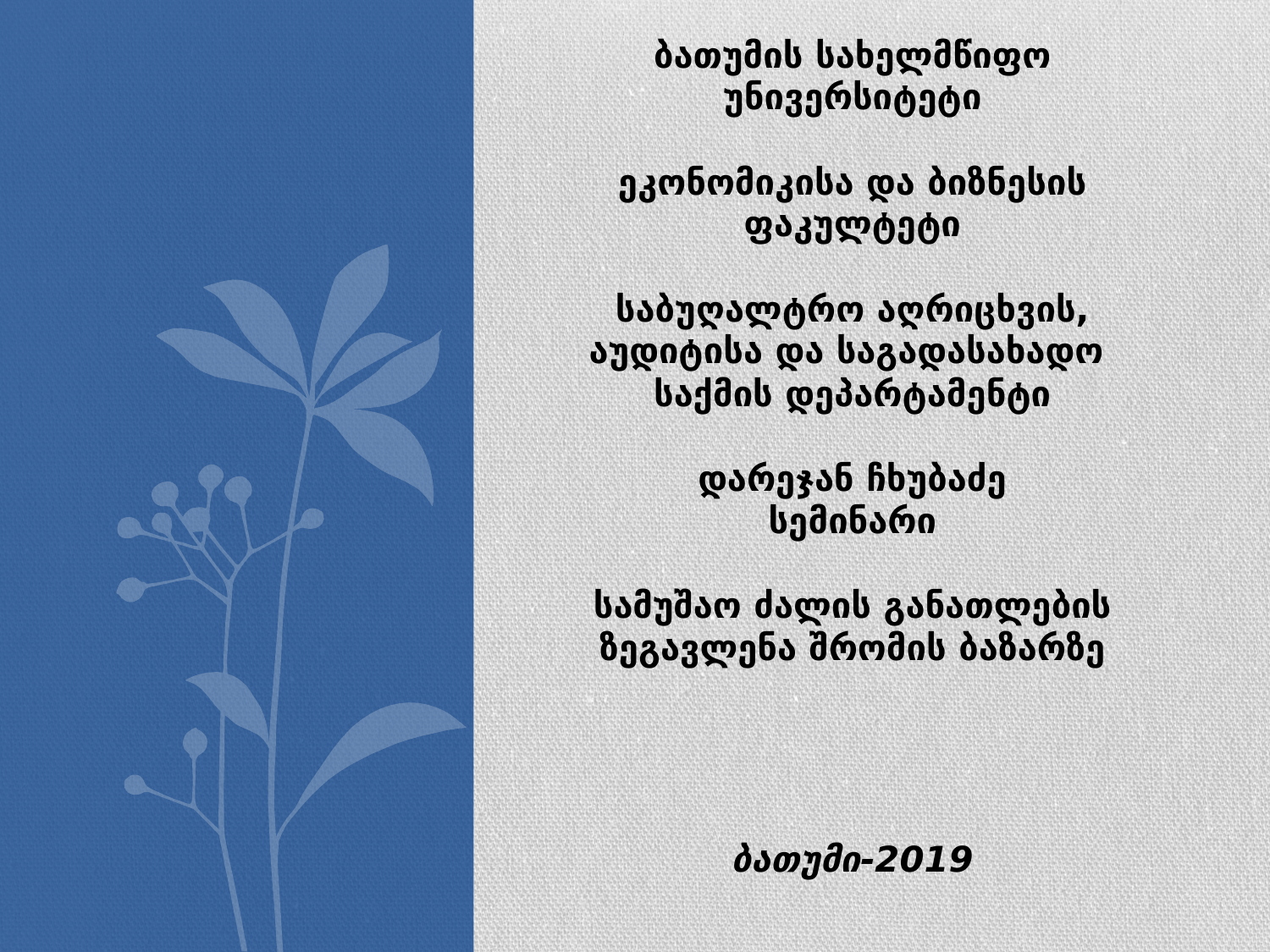

ბათუმის სახელმწიფო უნივერსიტეტი
 
ეკონომიკისა და ბიზნესის ფაკულტეტი
 
საბუღალტრო აღრიცხვის, აუდიტისა და საგადასახადო
საქმის დეპარტამენტი
 
დარეჯან ჩხუბაძე
სემინარი
 
სამუშაო ძალის განათლების ზეგავლენა შრომის ბაზარზე

 
ბათუმი-2019